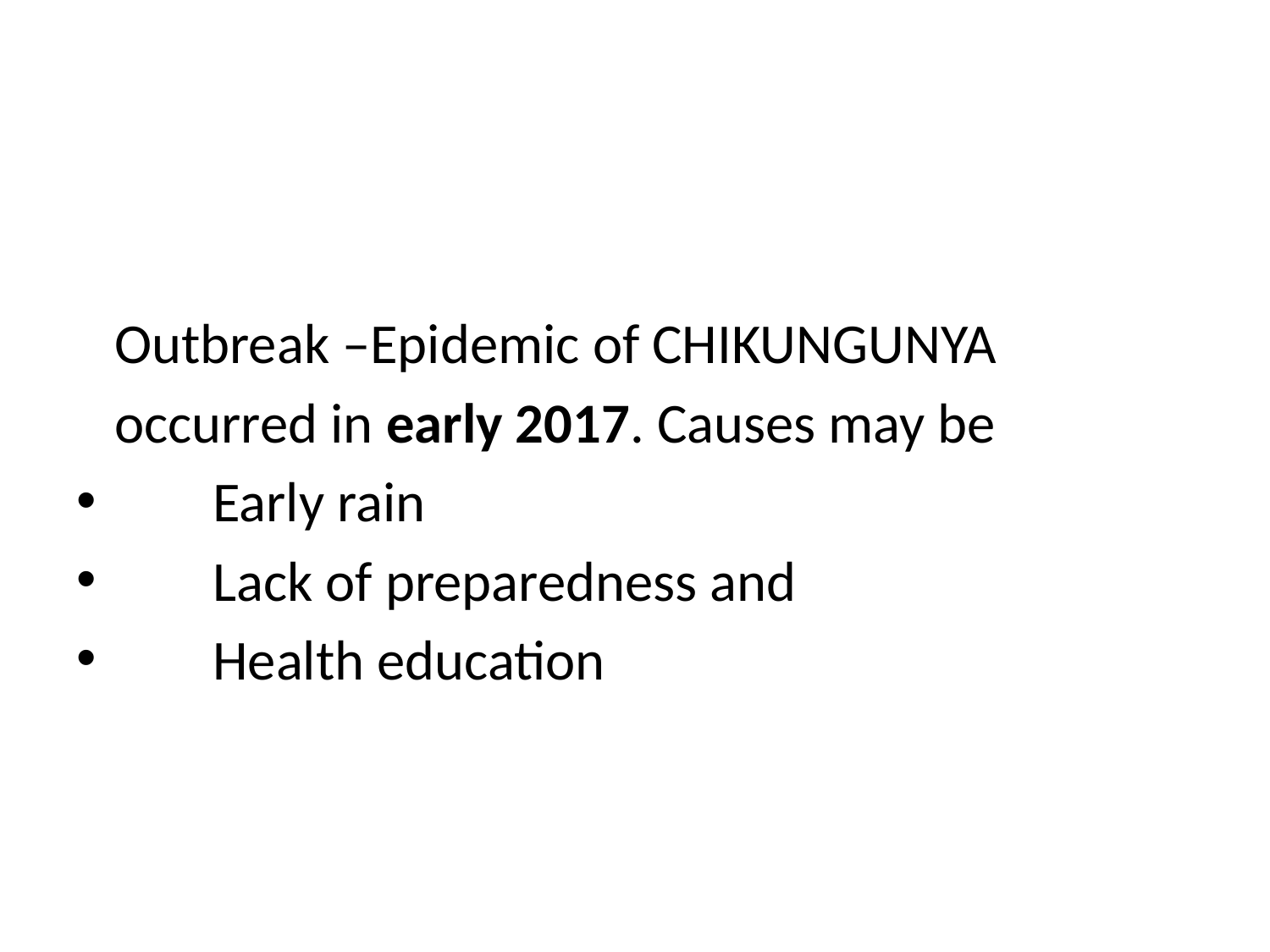

Outbreak –Epidemic of CHIKUNGUNYA
   occurred in early 2017. Causes may be
       Early rain
       Lack of preparedness and
       Health education